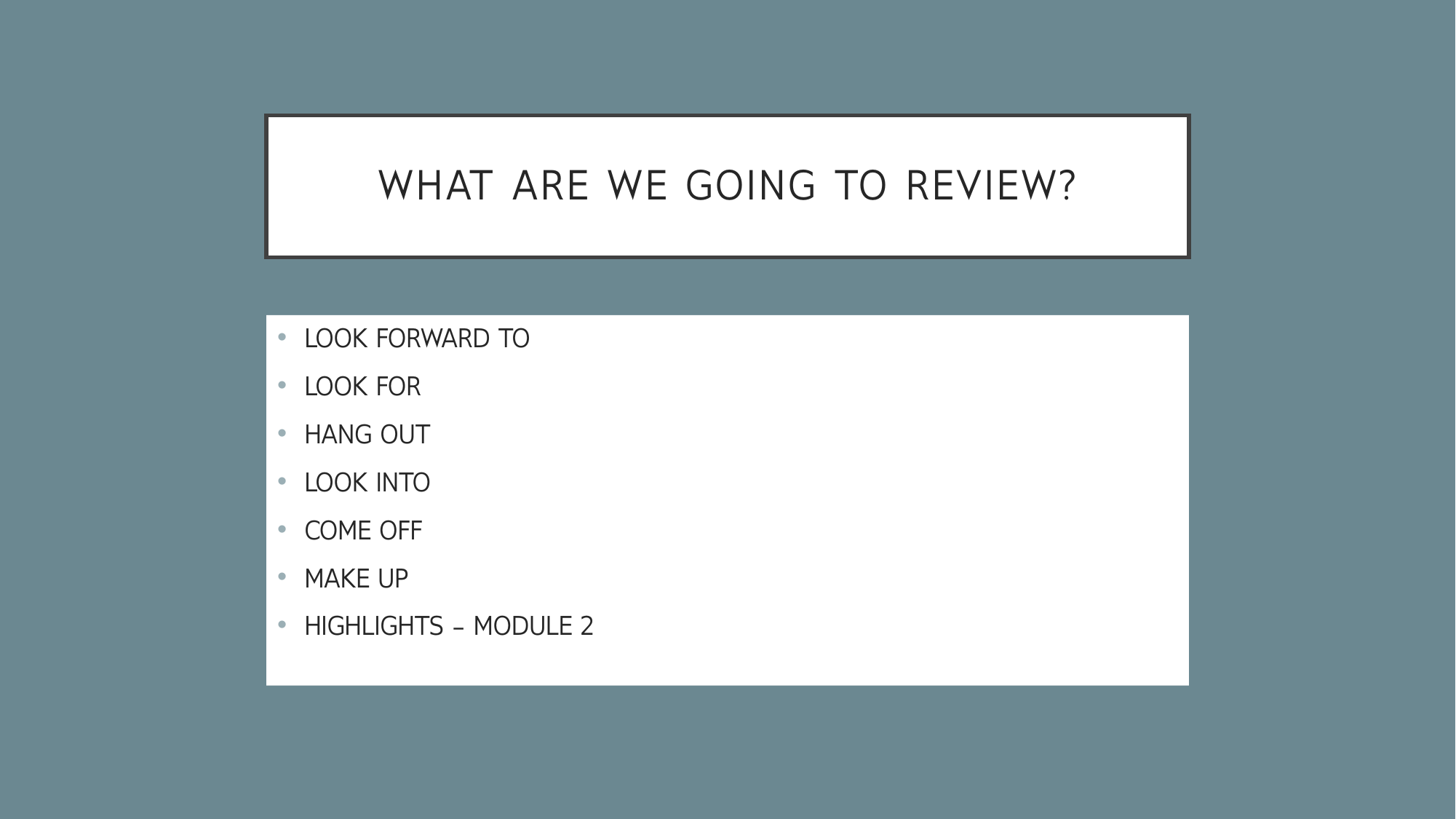

# What are we going to review?
LOOK FORWARD TO
LOOK FOR
HANG OUT
LOOK INTO
COME OFF
MAKE UP
HIGHLIGHTS – MODULE 2